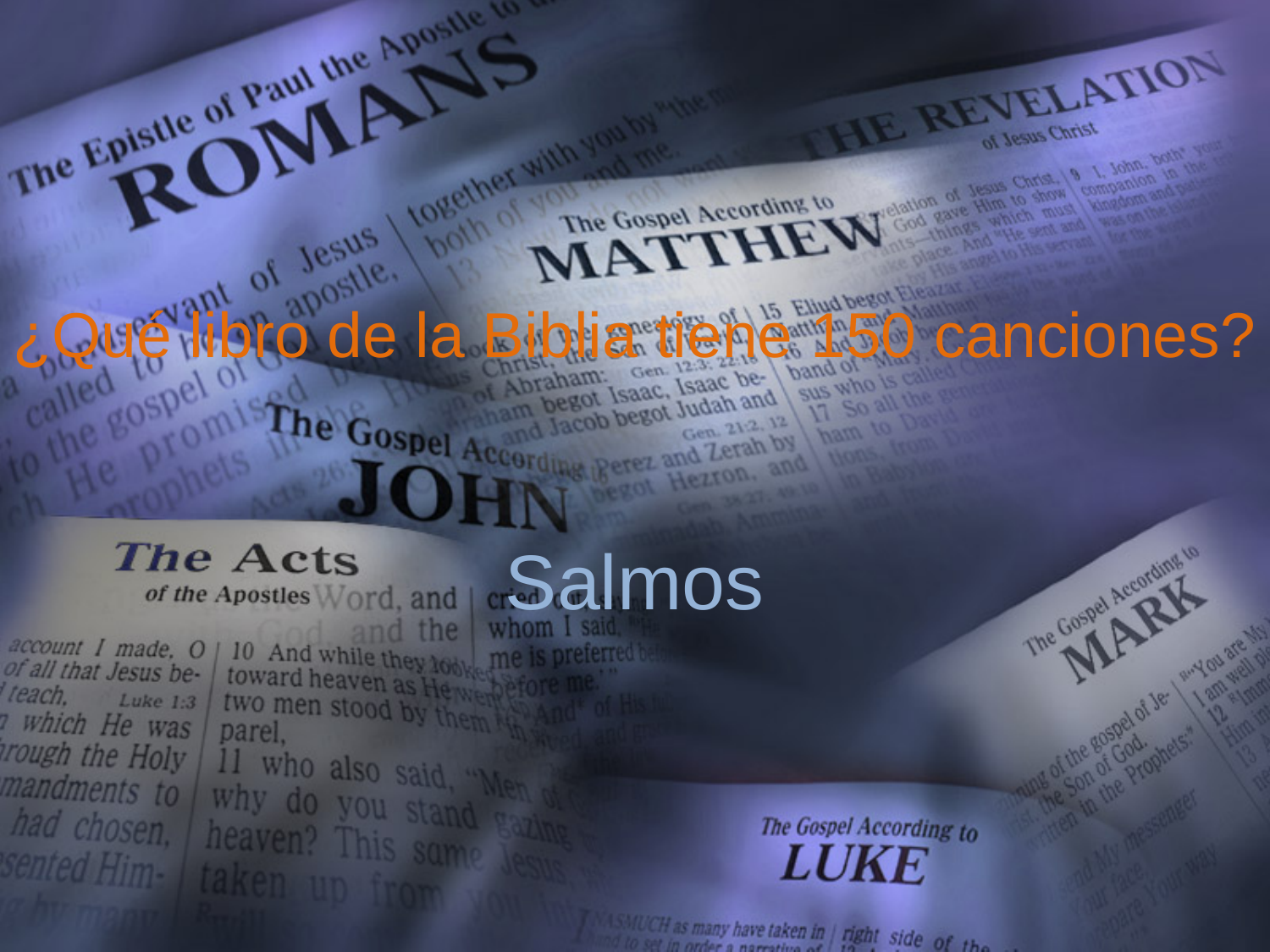

¿Qué libro de la Biblia tiene 150 canciones?
Salmos